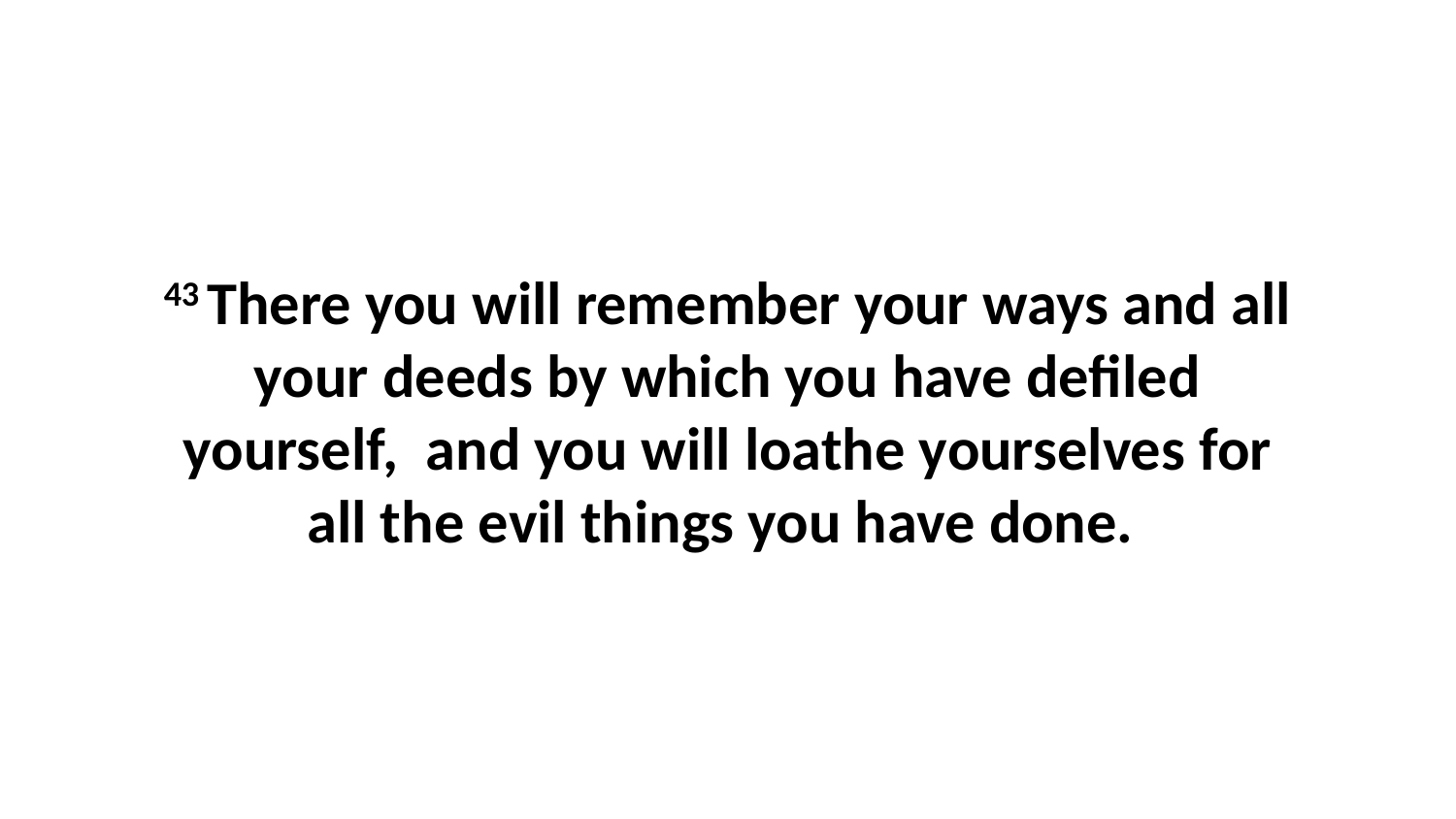

43 There you will remember your ways and all your deeds by which you have defiled yourself,  and you will loathe yourselves for all the evil things you have done.